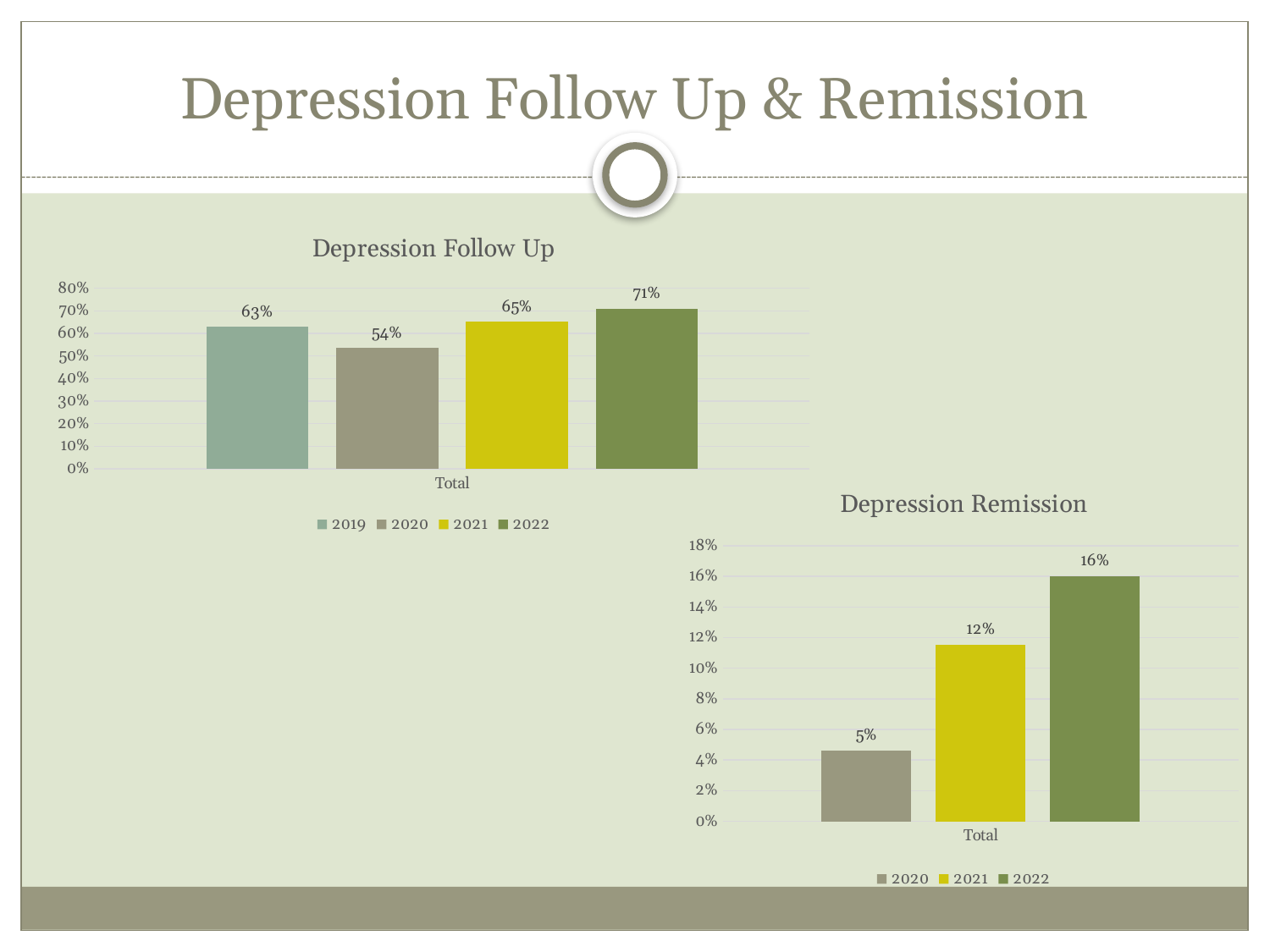

# Depression Follow Up & Remission

### Chart: Depression Follow Up

| Category | 2019 | 2020 | 2021 | 2022 |
|---|---|---|---|---|
| Total | 0.6285236768802228 | 0.5350616234594135 | 0.6511252163877669 | 0.71 |

### Chart: Depression Remission

| Category | 2020 | 2021 | 2022 |
|---|---|---|---|
| Total | 0.04643449419568822 | 0.11538461538461539 | 0.16 |